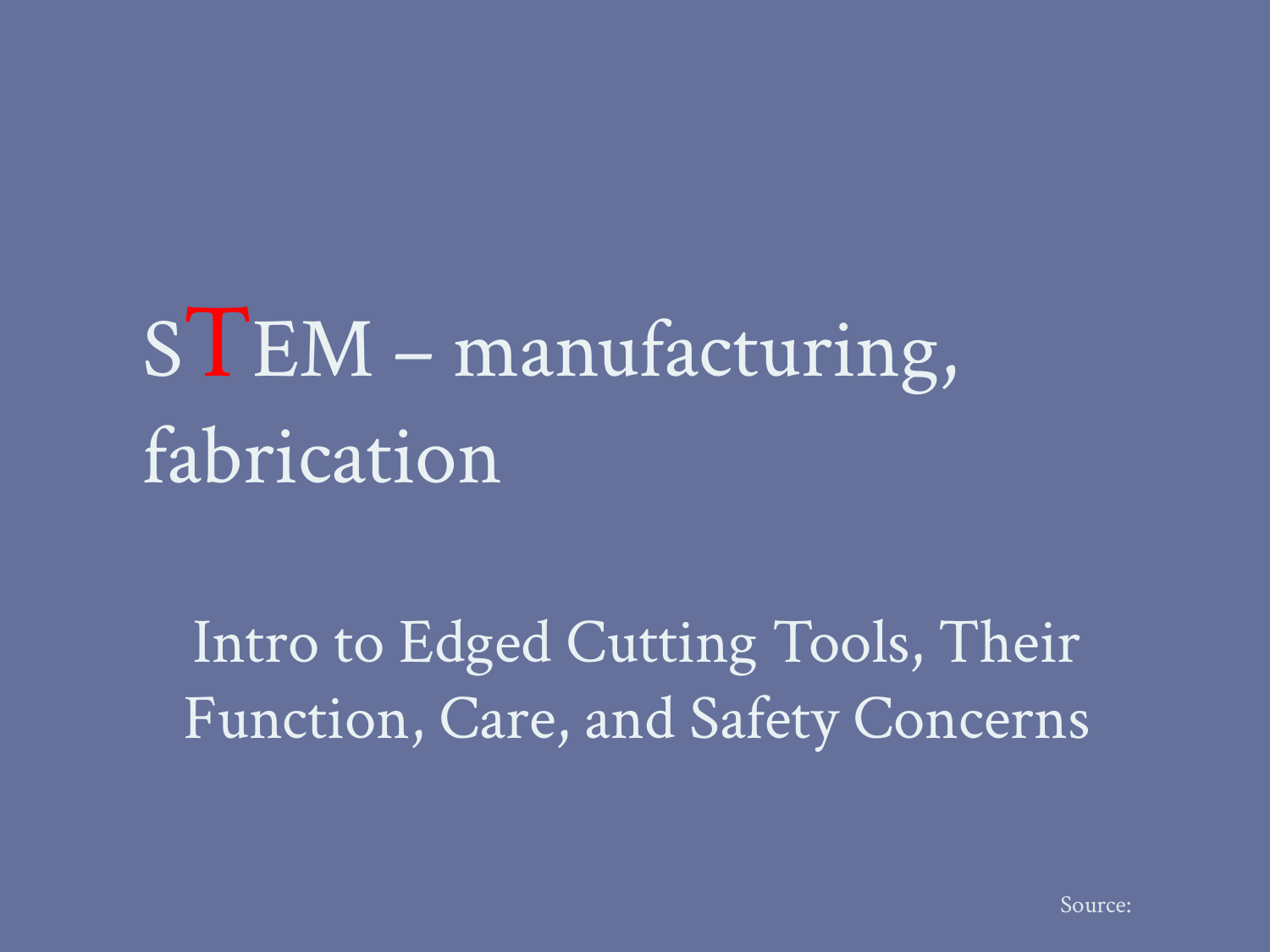

# STEM – manufacturing, fabrication
Intro to Edged Cutting Tools, Their Function, Care, and Safety Concerns
Source: